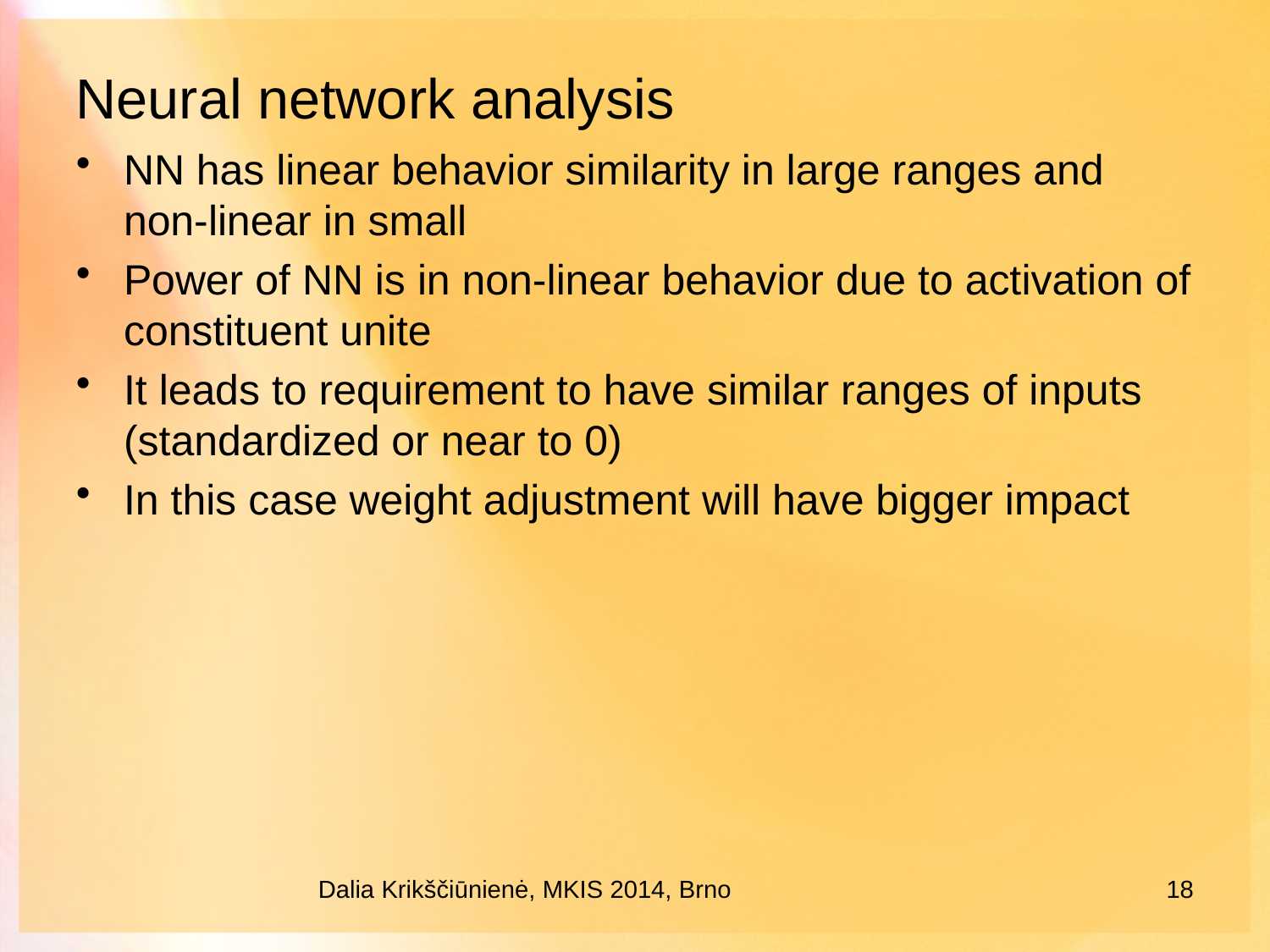

# Neural network analysis
NN has linear behavior similarity in large ranges and non-linear in small
Power of NN is in non-linear behavior due to activation of constituent unite
It leads to requirement to have similar ranges of inputs (standardized or near to 0)
In this case weight adjustment will have bigger impact

Dalia Krikščiūnienė, MKIS 2014, Brno
18